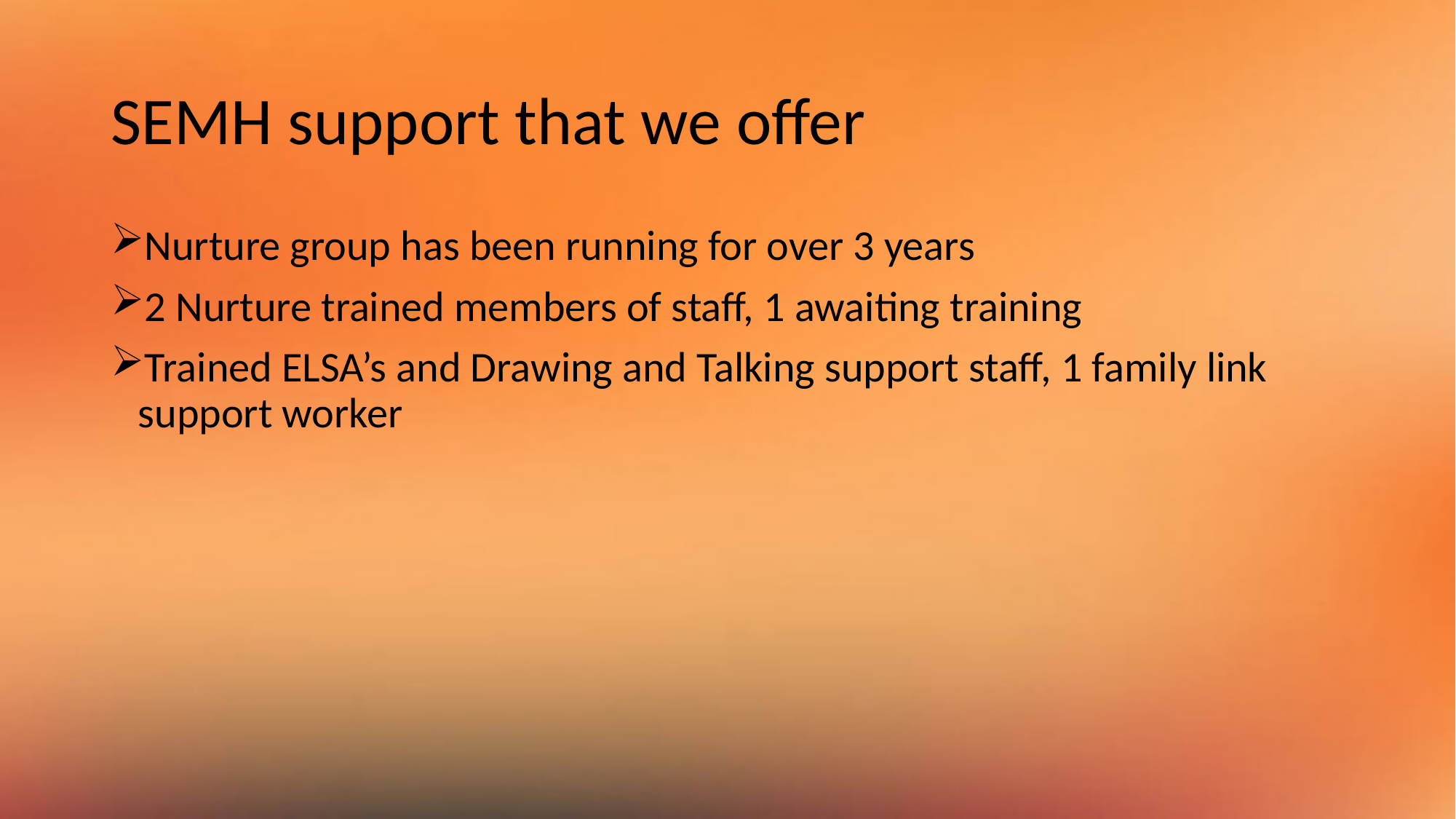

# SEMH support that we offer
Nurture group has been running for over 3 years
2 Nurture trained members of staff, 1 awaiting training
Trained ELSA’s and Drawing and Talking support staff, 1 family link support worker